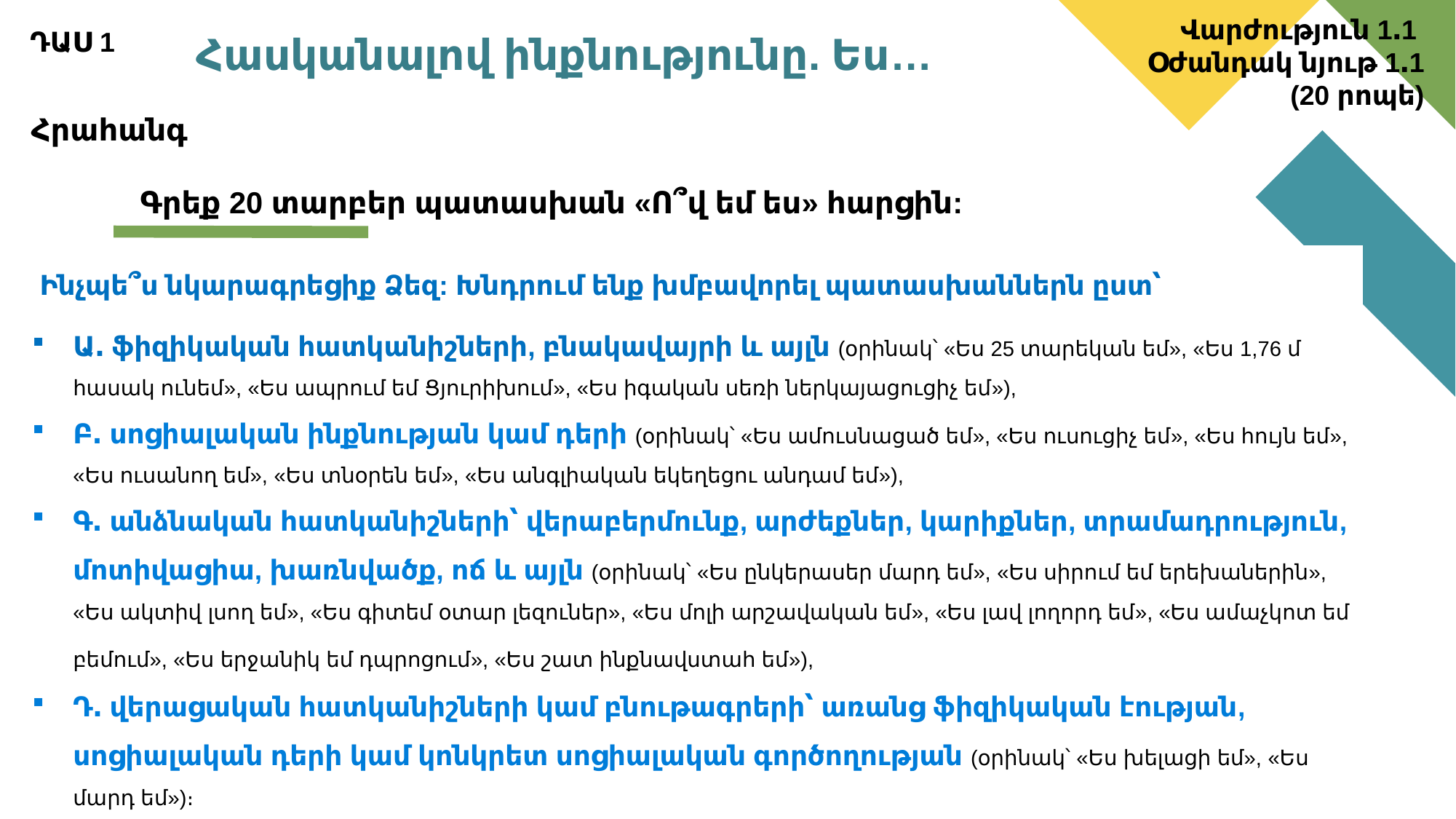

Վարժություն 1․1
Օժանդակ նյութ 1․1
(20 րոպե)
Հրահանգ

	Գրեք 20 տարբեր պատասխան «Ո՞վ եմ ես» հարցին:

ԴԱՍ 1
Հասկանալով ինքնությունը. Ես…
 Ինչպե՞ս նկարագրեցիք Ձեզ: Խնդրում ենք խմբավորել պատասխաններն ըստ՝
Ա․ ֆիզիկական հատկանիշների, բնակավայրի և այլն (օրինակ՝ «Ես 25 տարեկան եմ», «Ես 1,76 մ հասակ ունեմ», «Ես ապրում եմ Ցյուրիխում», «Ես իգական սեռի ներկայացուցիչ եմ»),
Բ․ սոցիալական ինքնության կամ դերի (օրինակ՝ «Ես ամուսնացած եմ», «Ես ուսուցիչ եմ», «Ես հույն եմ», «Ես ուսանող եմ», «Ես տնօրեն եմ», «Ես անգլիական եկեղեցու անդամ եմ»),
Գ․ անձնական հատկանիշների՝ վերաբերմունք, արժեքներ, կարիքներ, տրամադրություն, մոտիվացիա, խառնվածք, ոճ և այլն (օրինակ՝ «Ես ընկերասեր մարդ եմ», «Ես սիրում եմ երեխաներին», «Ես ակտիվ լսող եմ», «Ես գիտեմ օտար լեզուներ», «Ես մոլի արշավական եմ», «Ես լավ լողորդ եմ», «Ես ամաչկոտ եմ բեմում», «Ես երջանիկ եմ դպրոցում», «Ես շատ ինքնավստահ եմ»),
Դ․ վերացական հատկանիշների կամ բնութագրերի՝ առանց ֆիզիկական էության, սոցիալական դերի կամ կոնկրետ սոցիալական գործողության (օրինակ՝ «Ես խելացի եմ», «Ես մարդ եմ»)։
6